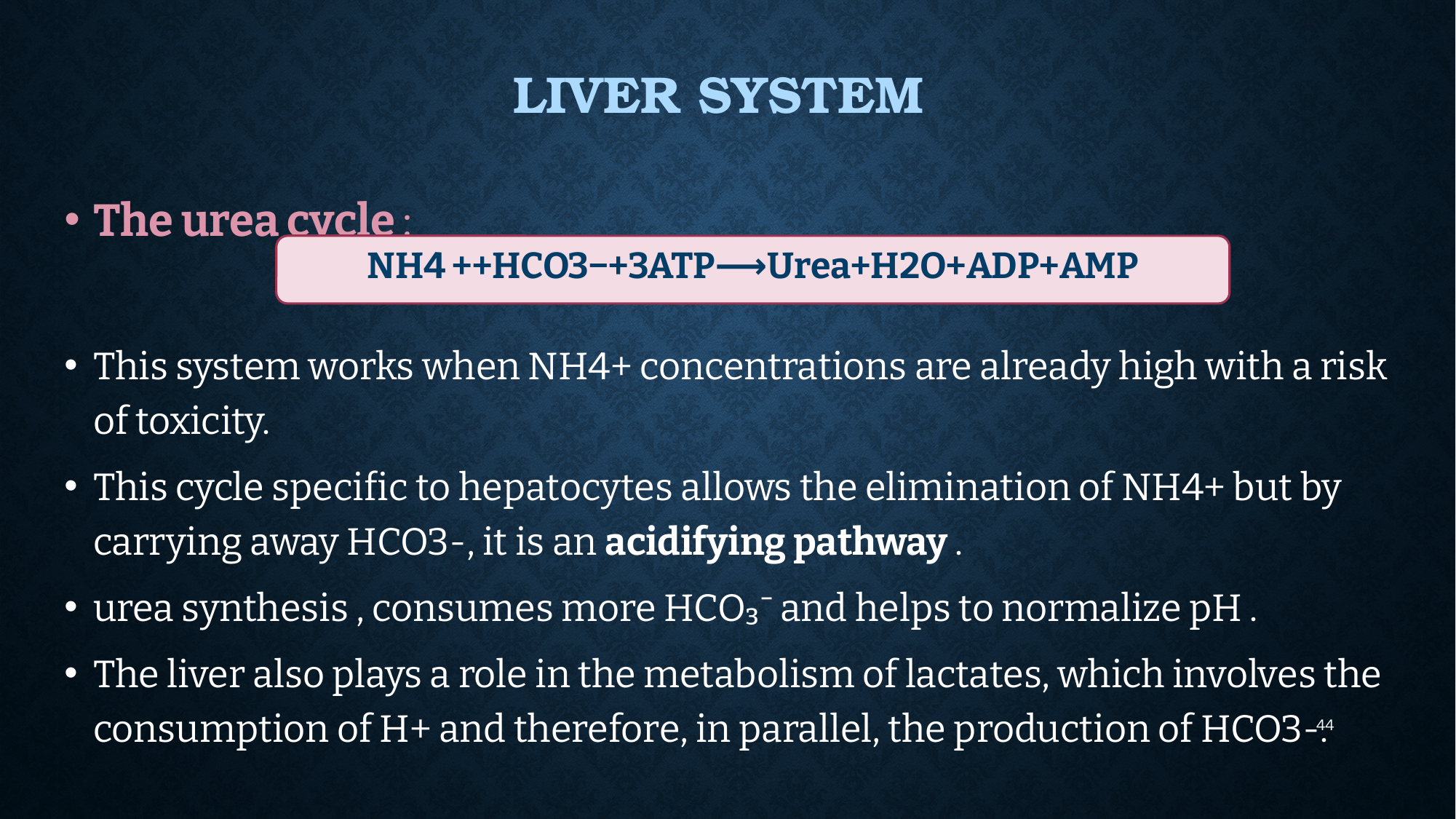

# LIVER SYSTEM
The urea cycle :

This system works when NH4+ concentrations are already high with a risk of toxicity.
This cycle specific to hepatocytes allows the elimination of NH4+ but by carrying away HCO3-, it is an acidifying pathway .
urea synthesis , consumes more HCO₃⁻ and helps to normalize pH .
The liver also plays a role in the metabolism of lactates, which involves the consumption of H+ and therefore, in parallel, the production of HCO3-.

NH4 +​+HCO3−​+3ATP⟶Urea+H2​O+ADP+AMP

44